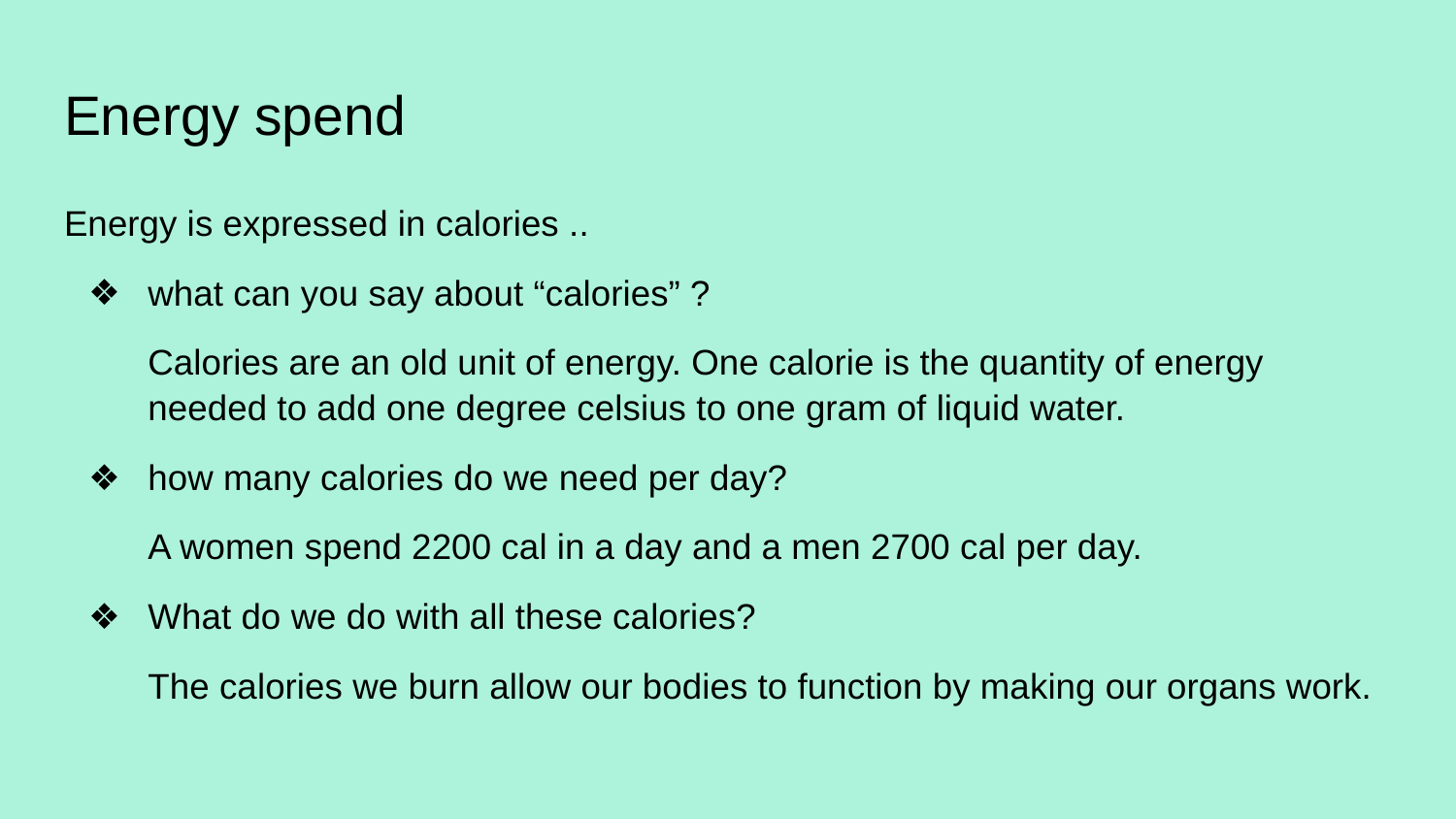

# Energy spend
Energy is expressed in calories ..
what can you say about “calories” ?
Calories are an old unit of energy. One calorie is the quantity of energy needed to add one degree celsius to one gram of liquid water.
how many calories do we need per day?
A women spend 2200 cal in a day and a men 2700 cal per day.
What do we do with all these calories?
The calories we burn allow our bodies to function by making our organs work.